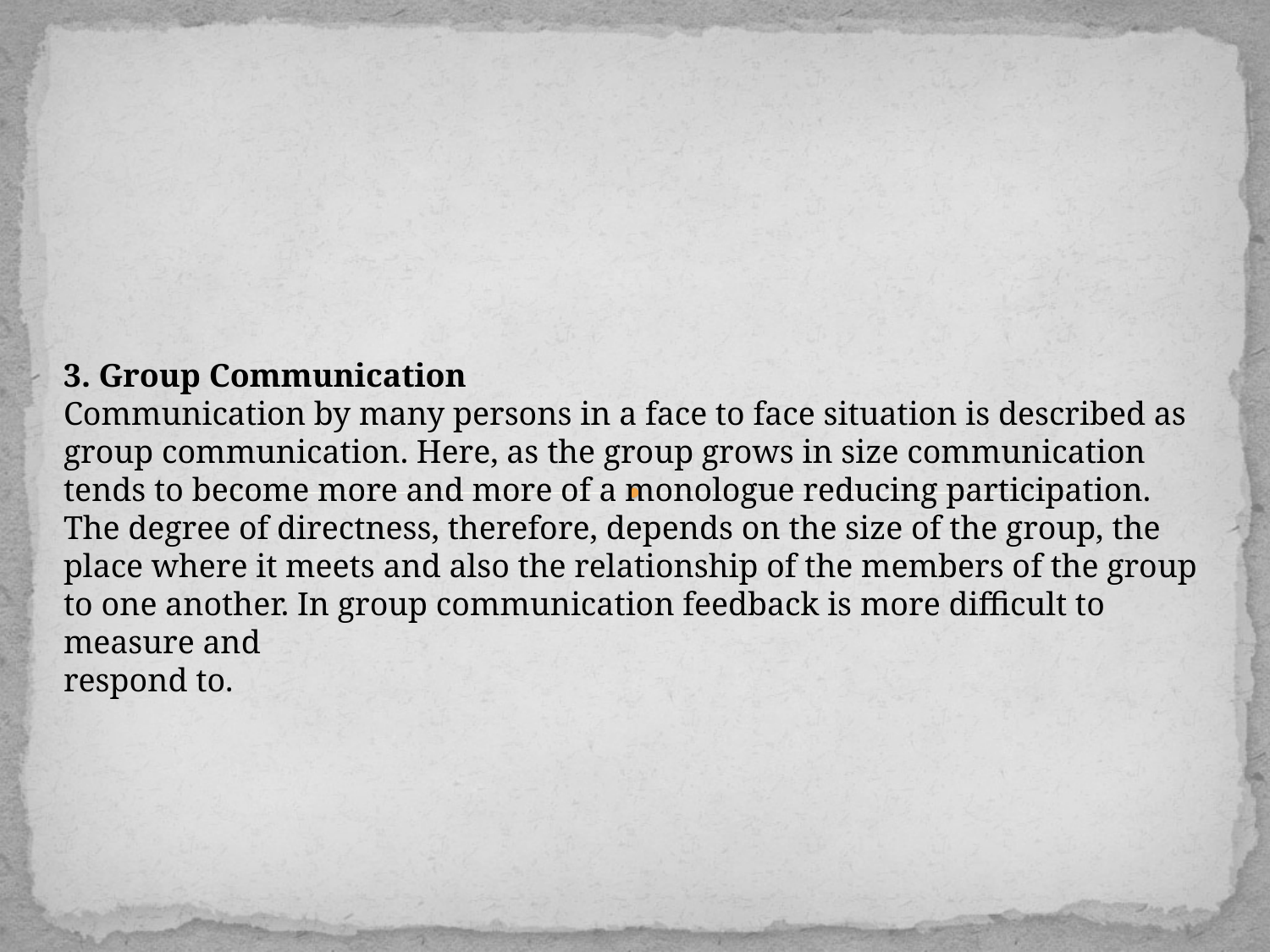

3. Group Communication
Communication by many persons in a face to face situation is described as group communication. Here, as the group grows in size communication tends to become more and more of a monologue reducing participation. The degree of directness, therefore, depends on the size of the group, the place where it meets and also the relationship of the members of the group to one another. In group communication feedback is more difficult to measure and
respond to.